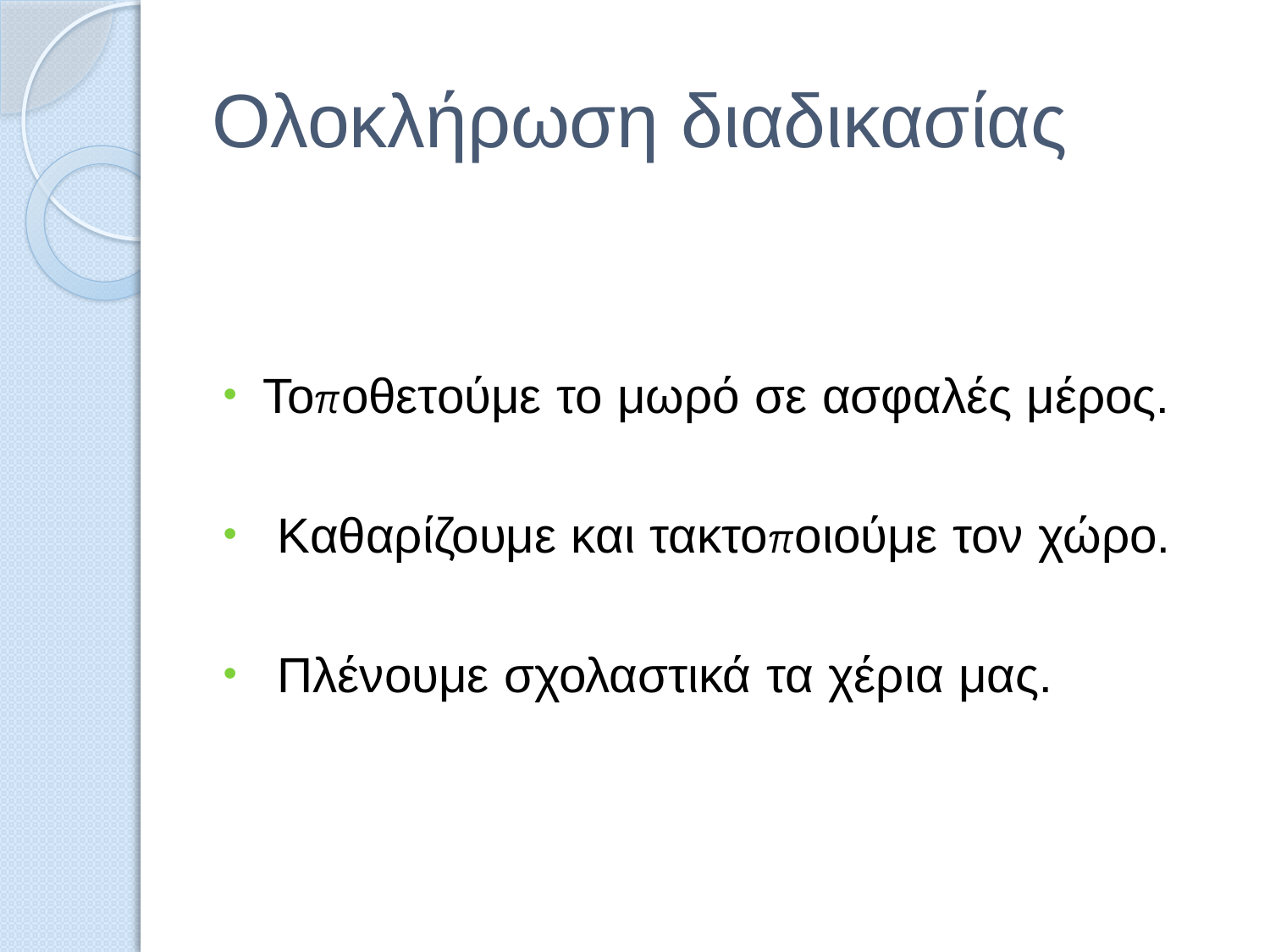

# Ολοκλήρωση διαδικασίας

Τοποθετούμε το μωρό σε ασφαλές μέρος.

 Καθαρίζουμε και τακτοποιούμε τον χώρο.

 Πλένουμε σχολαστικά τα χέρια μας.